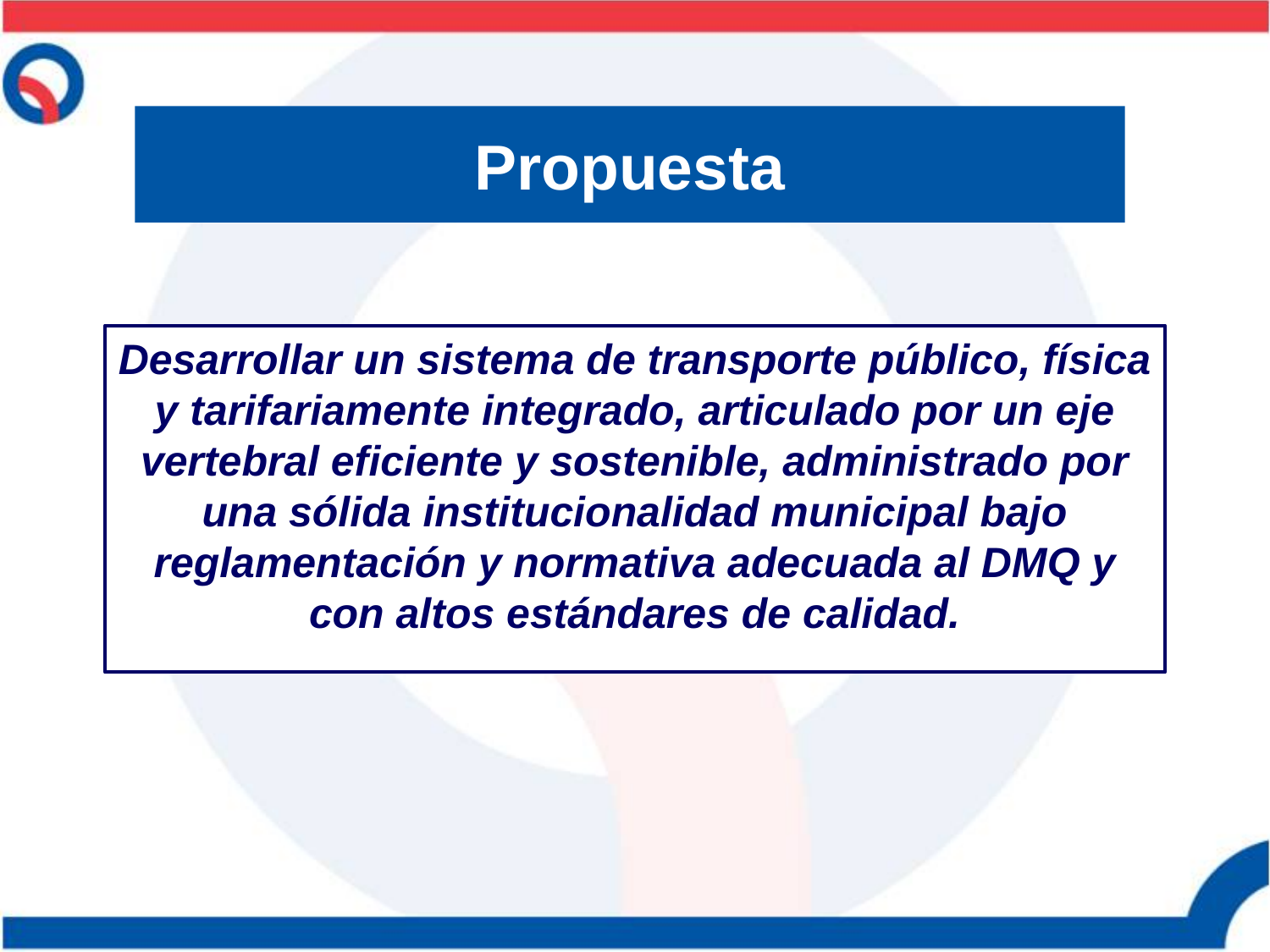

# Propuesta
Desarrollar un sistema de transporte público, física y tarifariamente integrado, articulado por un eje vertebral eficiente y sostenible, administrado por una sólida institucionalidad municipal bajo reglamentación y normativa adecuada al DMQ y con altos estándares de calidad.